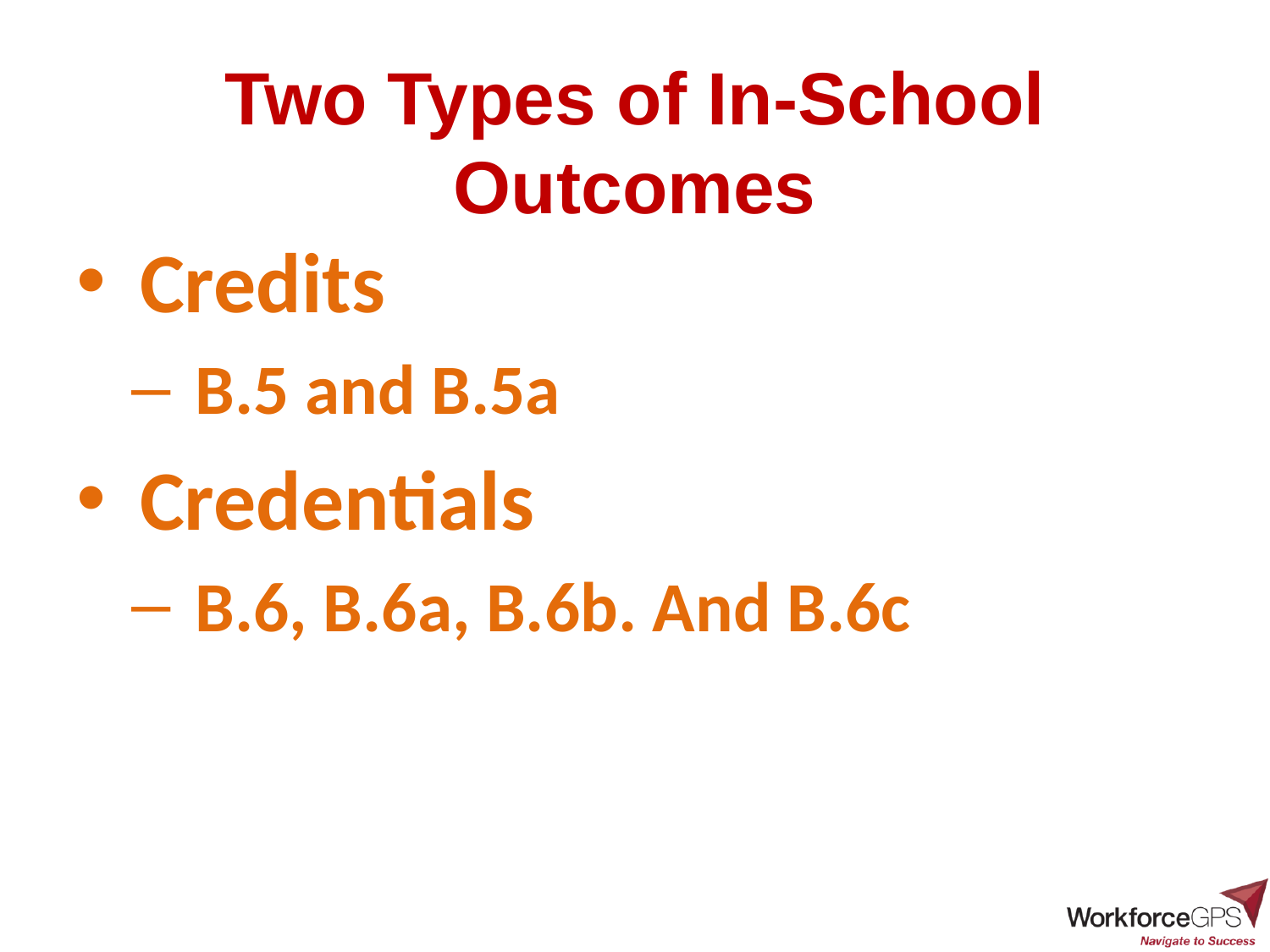

# Two Types of In-School Outcomes
Credits
B.5 and B.5a
Credentials
B.6, B.6a, B.6b. And B.6c